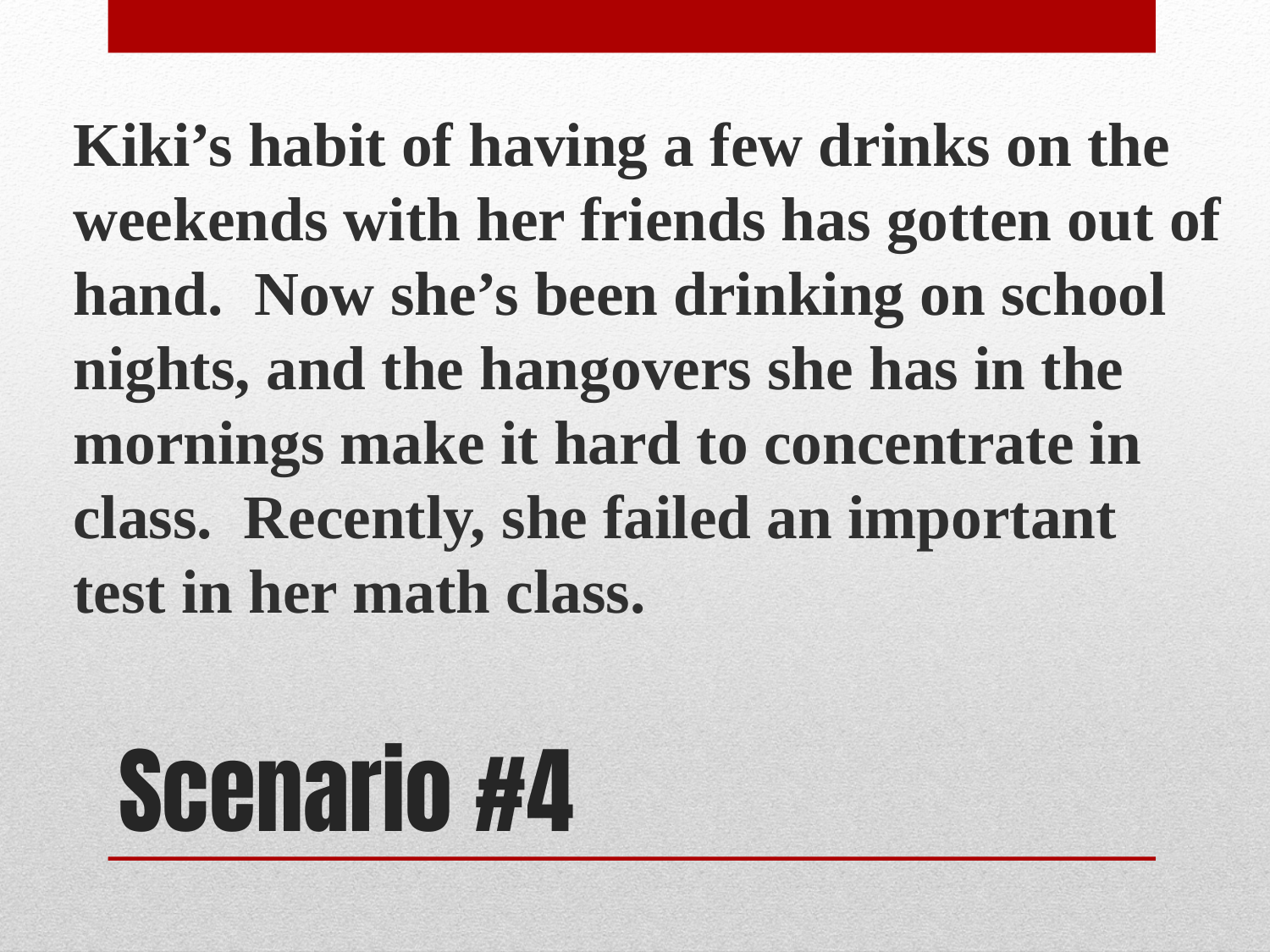

Kiki’s habit of having a few drinks on the weekends with her friends has gotten out of hand.  Now she’s been drinking on school nights, and the hangovers she has in the mornings make it hard to concentrate in class.  Recently, she failed an important test in her math class.
# Scenario #4